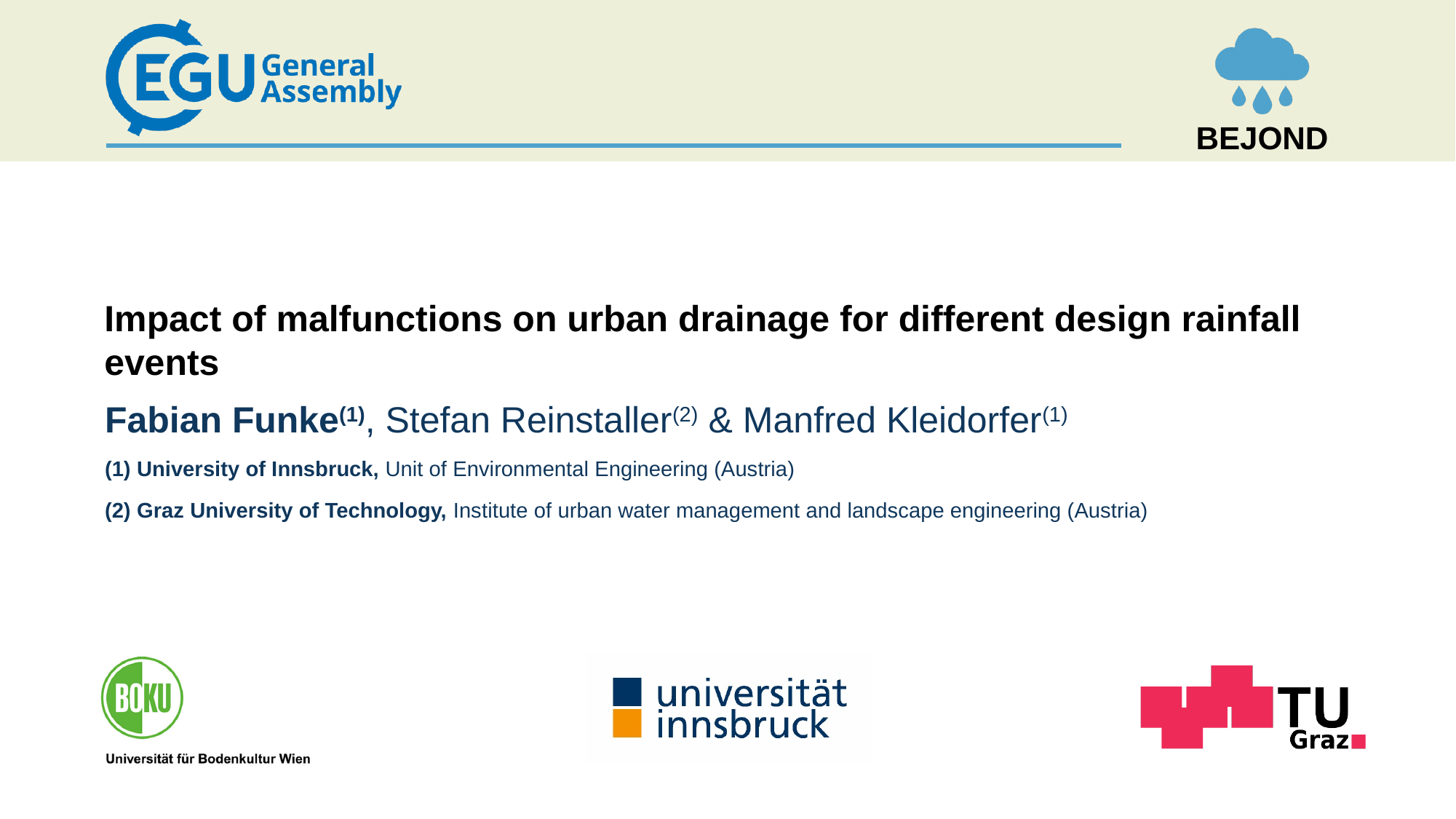

# Impact of malfunctions on urban drainage for different design rainfall events
Fabian Funke(1), Stefan Reinstaller(2) & Manfred Kleidorfer(1)
(1) University of Innsbruck, Unit of Environmental Engineering (Austria)
(2) Graz University of Technology, Institute of urban water management and landscape engineering (Austria)